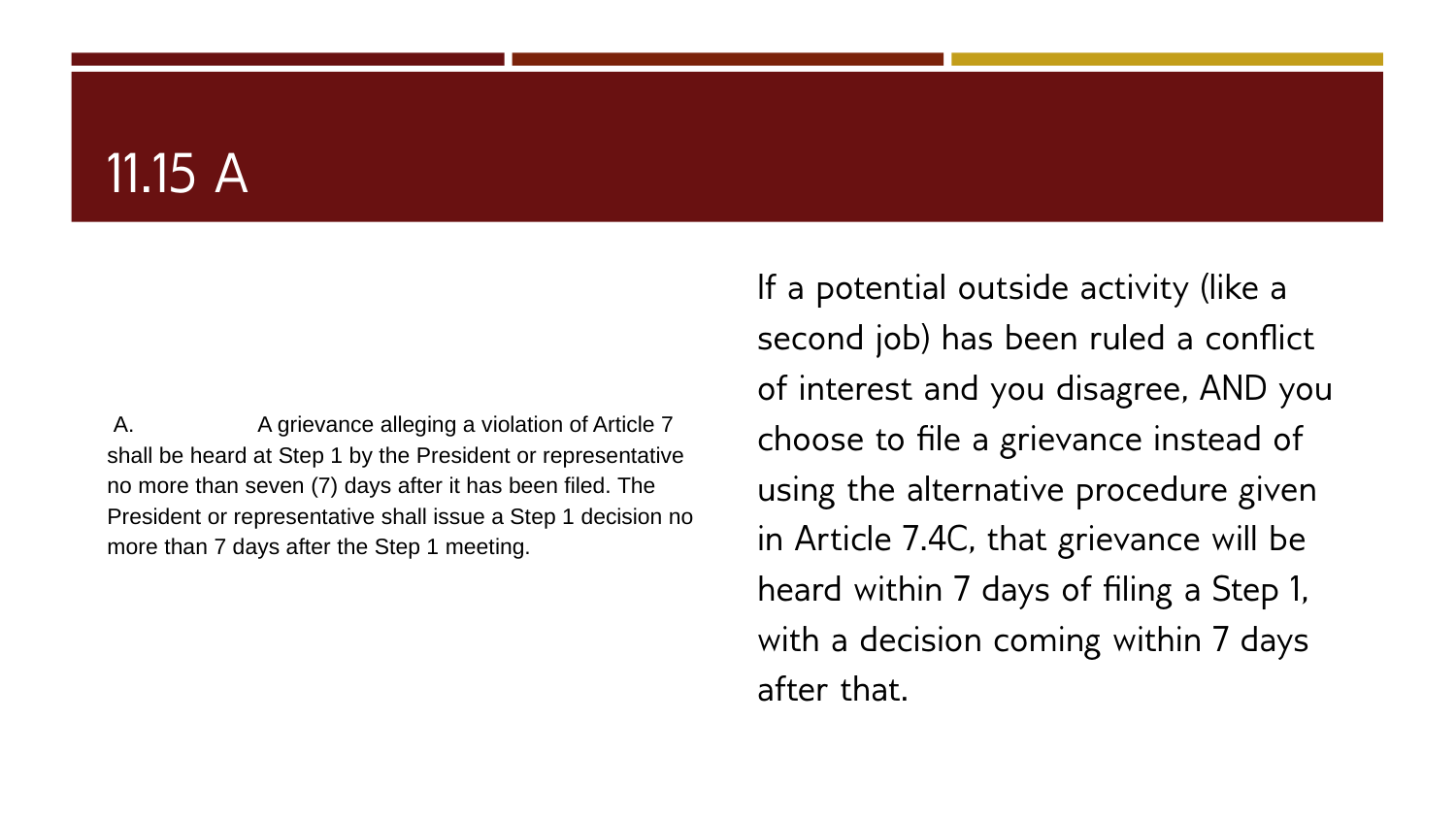

# 11.15 A
 A.	 A grievance alleging a violation of Article 7 shall be heard at Step 1 by the President or representative no more than seven (7) days after it has been filed. The President or representative shall issue a Step 1 decision no more than 7 days after the Step 1 meeting.
If a potential outside activity (like a second job) has been ruled a conflict of interest and you disagree, AND you choose to file a grievance instead of using the alternative procedure given in Article 7.4C, that grievance will be heard within 7 days of filing a Step 1, with a decision coming within 7 days after that.